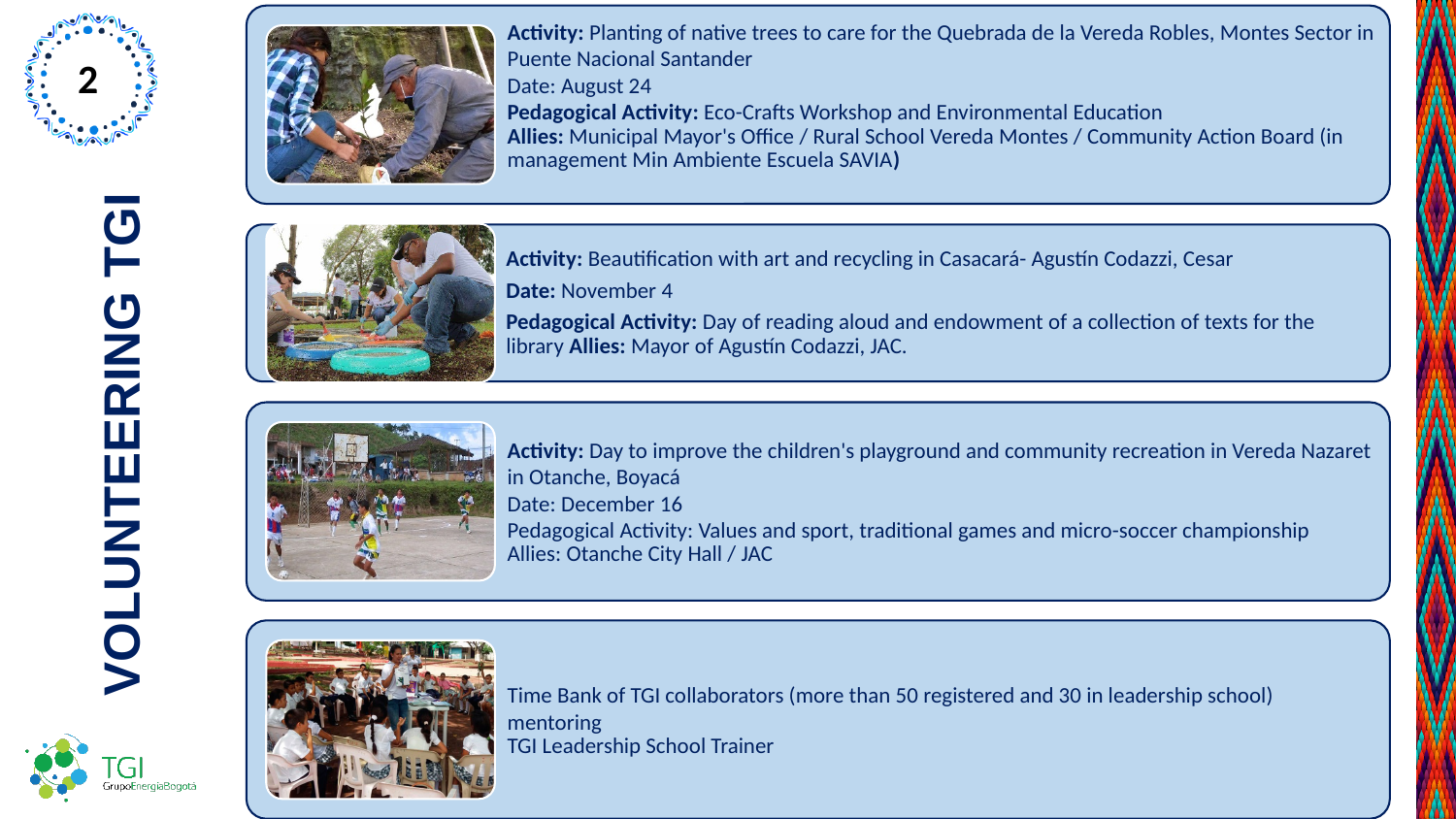

Activity: Planting of native trees to care for the Quebrada de la Vereda Robles, Montes Sector in Puente Nacional Santander
Date: August 24
Pedagogical Activity: Eco-Crafts Workshop and Environmental Education
Allies: Municipal Mayor's Office / Rural School Vereda Montes / Community Action Board (in management Min Ambiente Escuela SAVIA)

Activity: Beautification with art and recycling in Casacará- Agustín Codazzi, Cesar
Date: November 4
Pedagogical Activity: Day of reading aloud and endowment of a collection of texts for the library Allies: Mayor of Agustín Codazzi, JAC.
Activity: Day to improve the children's playground and community recreation in Vereda Nazaret in Otanche, Boyacá
Date: December 16
Pedagogical Activity: Values and sport, traditional games and micro-soccer championship
Allies: Otanche City Hall / JAC
Time Bank of TGI collaborators (more than 50 registered and 30 in leadership school)
mentoring
TGI Leadership School Trainer
2
# VOLUNTEERING TGI